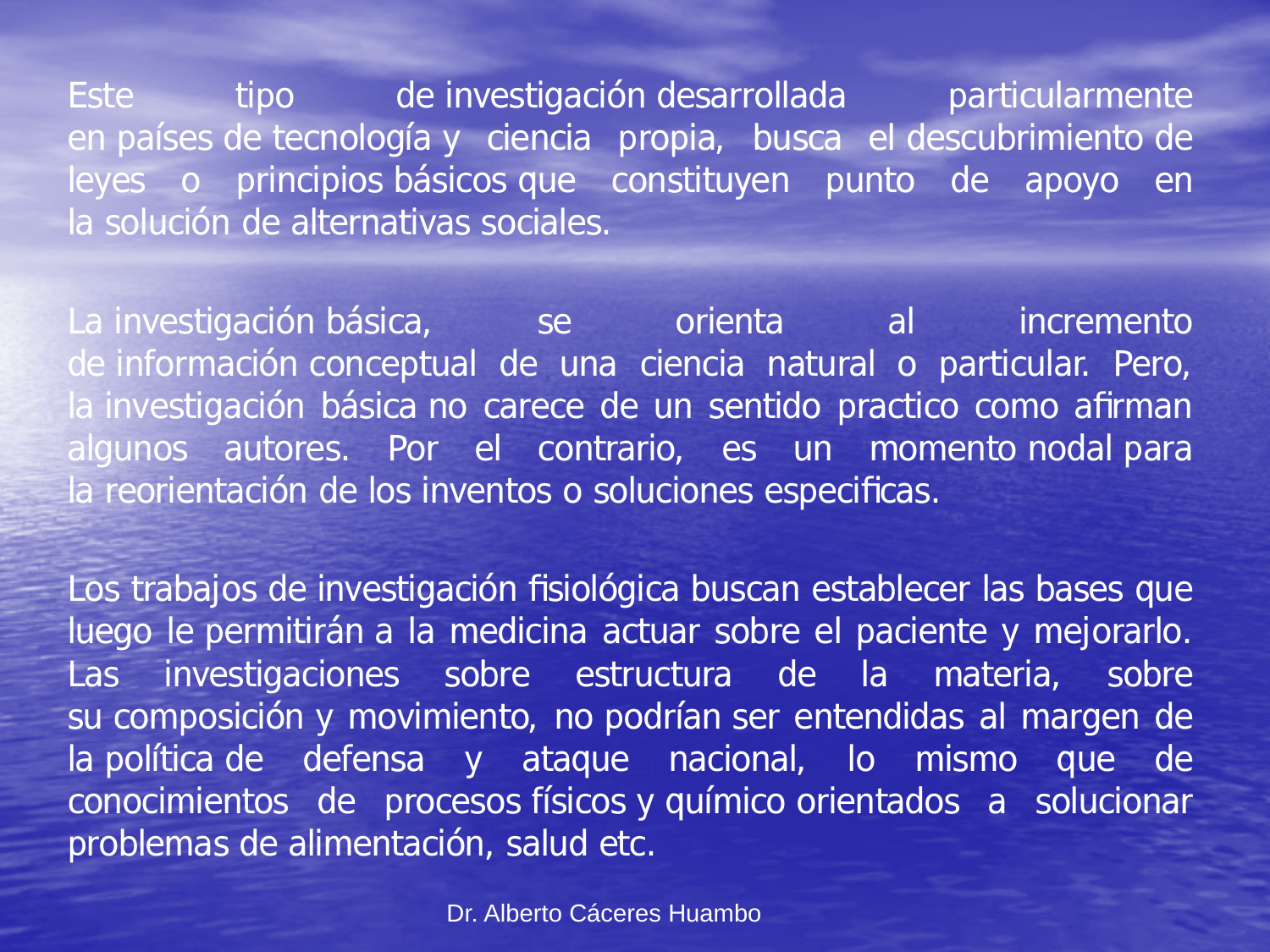

Este tipo de investigación desarrollada particularmente en países de tecnología y ciencia propia, busca el descubrimiento de leyes o principios básicos que constituyen punto de apoyo en la solución de alternativas sociales.

La investigación básica, se orienta al incremento de información conceptual de una ciencia natural o particular. Pero, la investigación básica no carece de un sentido practico como afirman algunos autores. Por el contrario, es un momento nodal para la reorientación de los inventos o soluciones especificas.

Los trabajos de investigación fisiológica buscan establecer las bases que luego le permitirán a la medicina actuar sobre el paciente y mejorarlo. Las investigaciones sobre estructura de la materia, sobre su composición y movimiento, no podrían ser entendidas al margen de la política de defensa y ataque nacional, lo mismo que de conocimientos de procesos físicos y químico orientados a solucionar problemas de alimentación, salud etc.

Dr. Alberto Cáceres Huambo